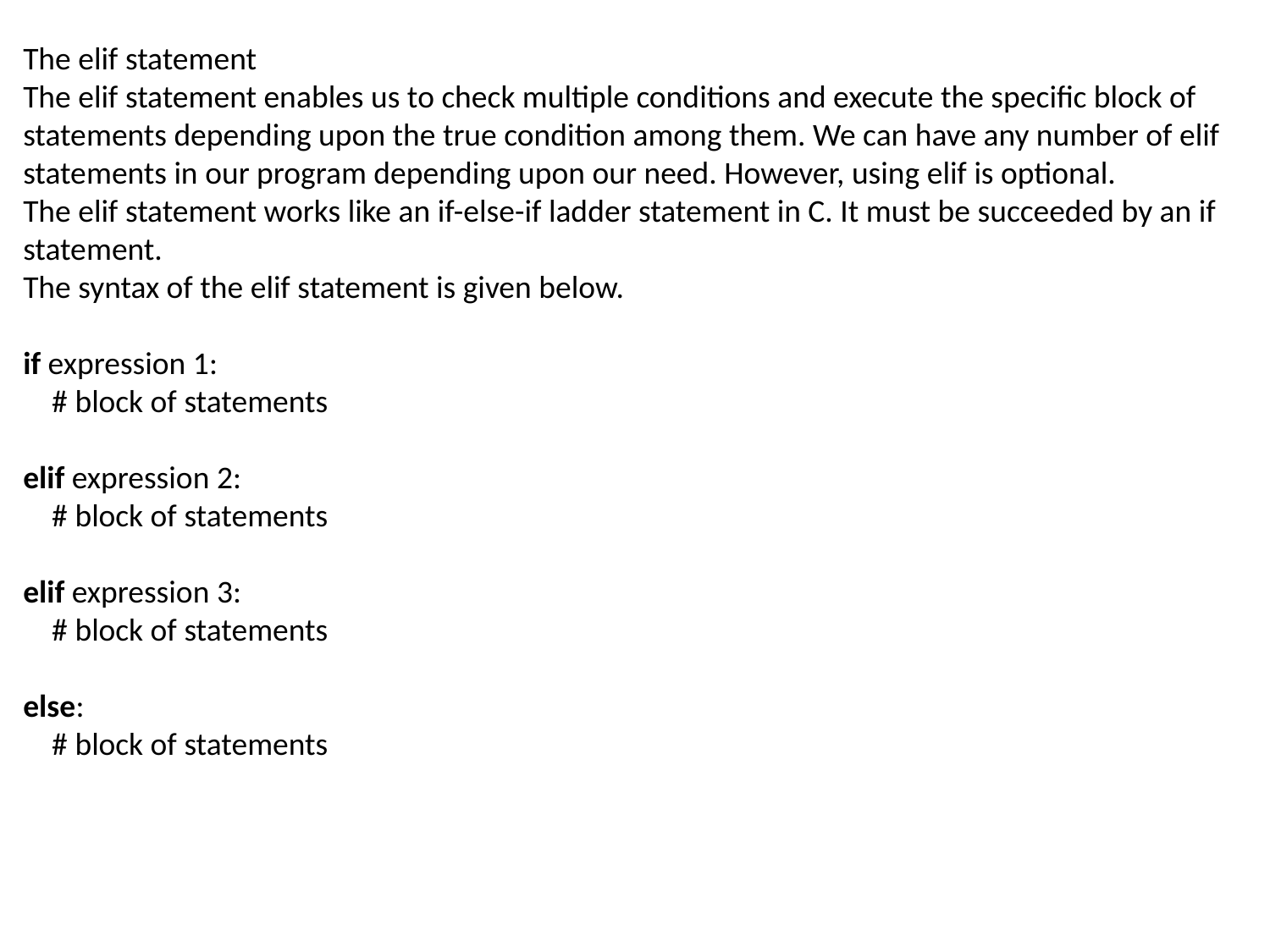

The elif statement
The elif statement enables us to check multiple conditions and execute the specific block of statements depending upon the true condition among them. We can have any number of elif statements in our program depending upon our need. However, using elif is optional.
The elif statement works like an if-else-if ladder statement in C. It must be succeeded by an if statement.
The syntax of the elif statement is given below.

if expression 1:
    # block of statements

elif expression 2:
    # block of statements

elif expression 3:
    # block of statements

else:
    # block of statements